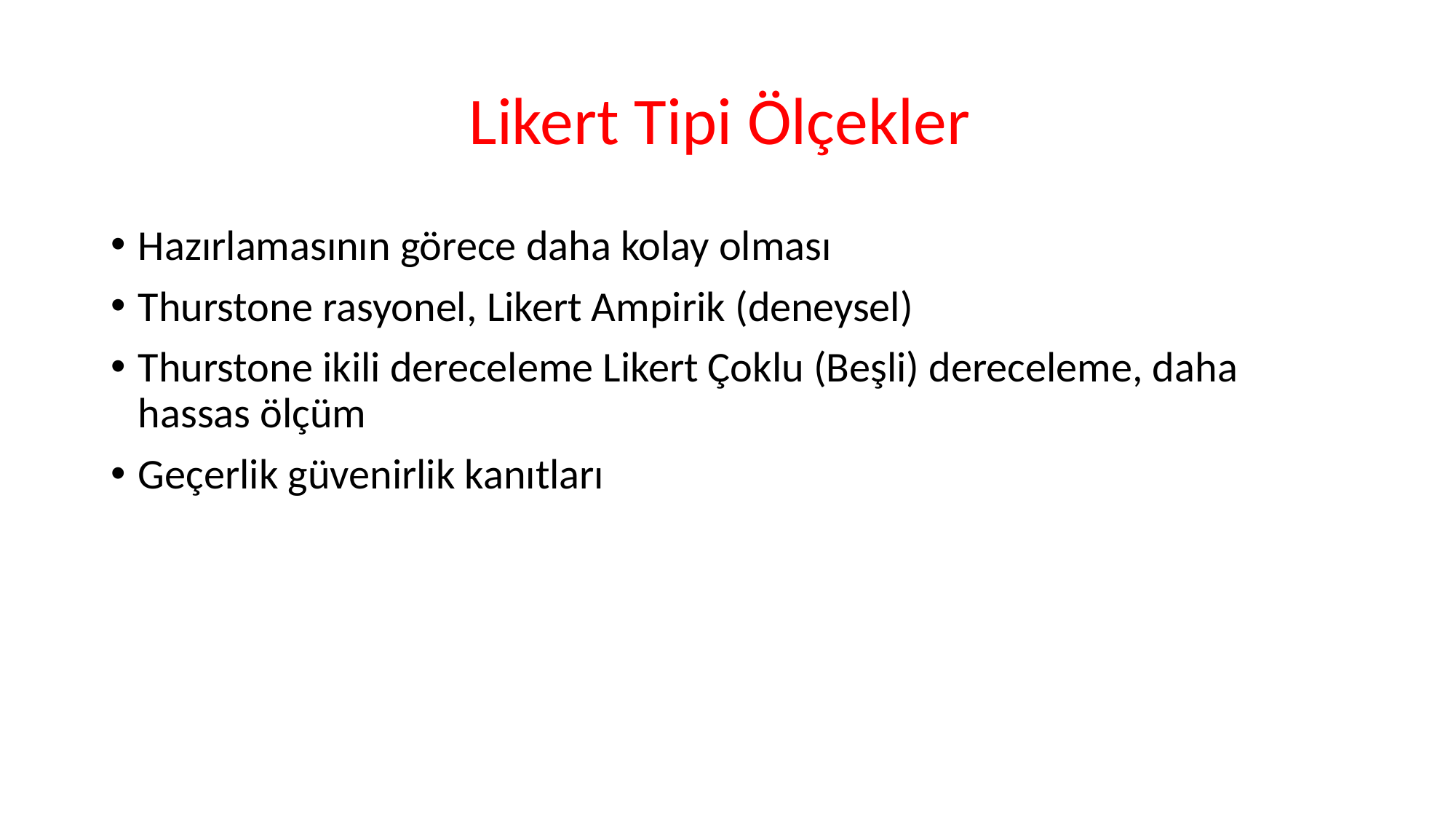

# Likert Tipi Ölçekler
Hazırlamasının görece daha kolay olması
Thurstone rasyonel, Likert Ampirik (deneysel)
Thurstone ikili dereceleme Likert Çoklu (Beşli) dereceleme, daha hassas ölçüm
Geçerlik güvenirlik kanıtları